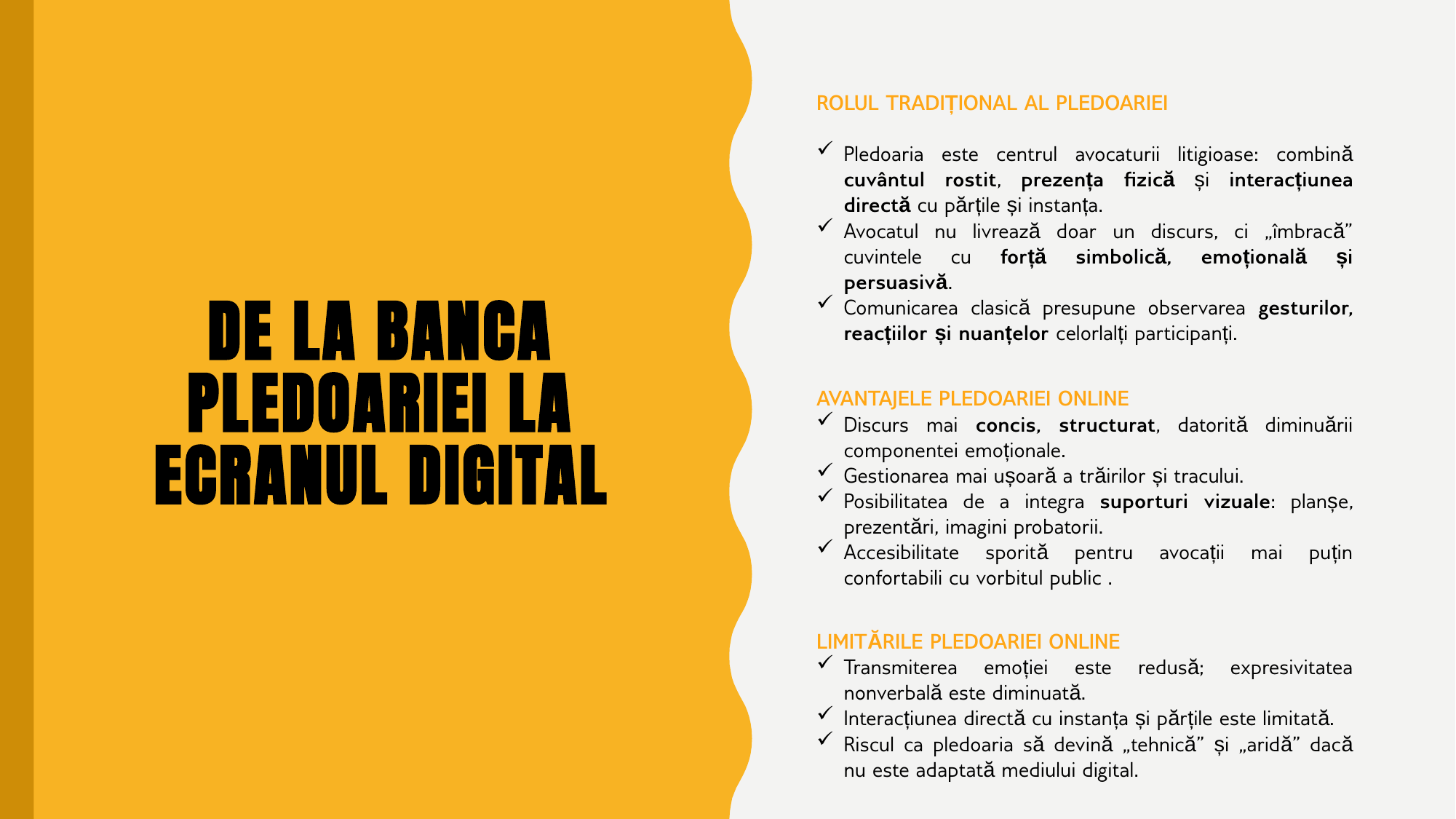

ROLUL TRADIȚIONAL AL PLEDOARIEI

Pledoaria este centrul avocaturii litigioase: combină cuvântul rostit, prezența fizică și interacțiunea directă cu părțile și instanța.
Avocatul nu livrează doar un discurs, ci „îmbracă” cuvintele cu forță simbolică, emoțională și persuasivă.
Comunicarea clasică presupune observarea gesturilor, reacțiilor și nuanțelor celorlalți participanți.
AVANTAJELE PLEDOARIEI ONLINE
Discurs mai concis, structurat, datorită diminuării componentei emoționale.
Gestionarea mai ușoară a trăirilor și tracului.
Posibilitatea de a integra suporturi vizuale: planșe, prezentări, imagini probatorii.
Accesibilitate sporită pentru avocații mai puțin confortabili cu vorbitul public .

LIMITĂRILE PLEDOARIEI ONLINE
Transmiterea emoției este redusă; expresivitatea nonverbală este diminuată.
Interacțiunea directă cu instanța și părțile este limitată.
Riscul ca pledoaria să devină „tehnică” și „aridă” dacă nu este adaptată mediului digital.
# DE LA BANCA PLEDOARIEI LA ECRANUL DIGITAL